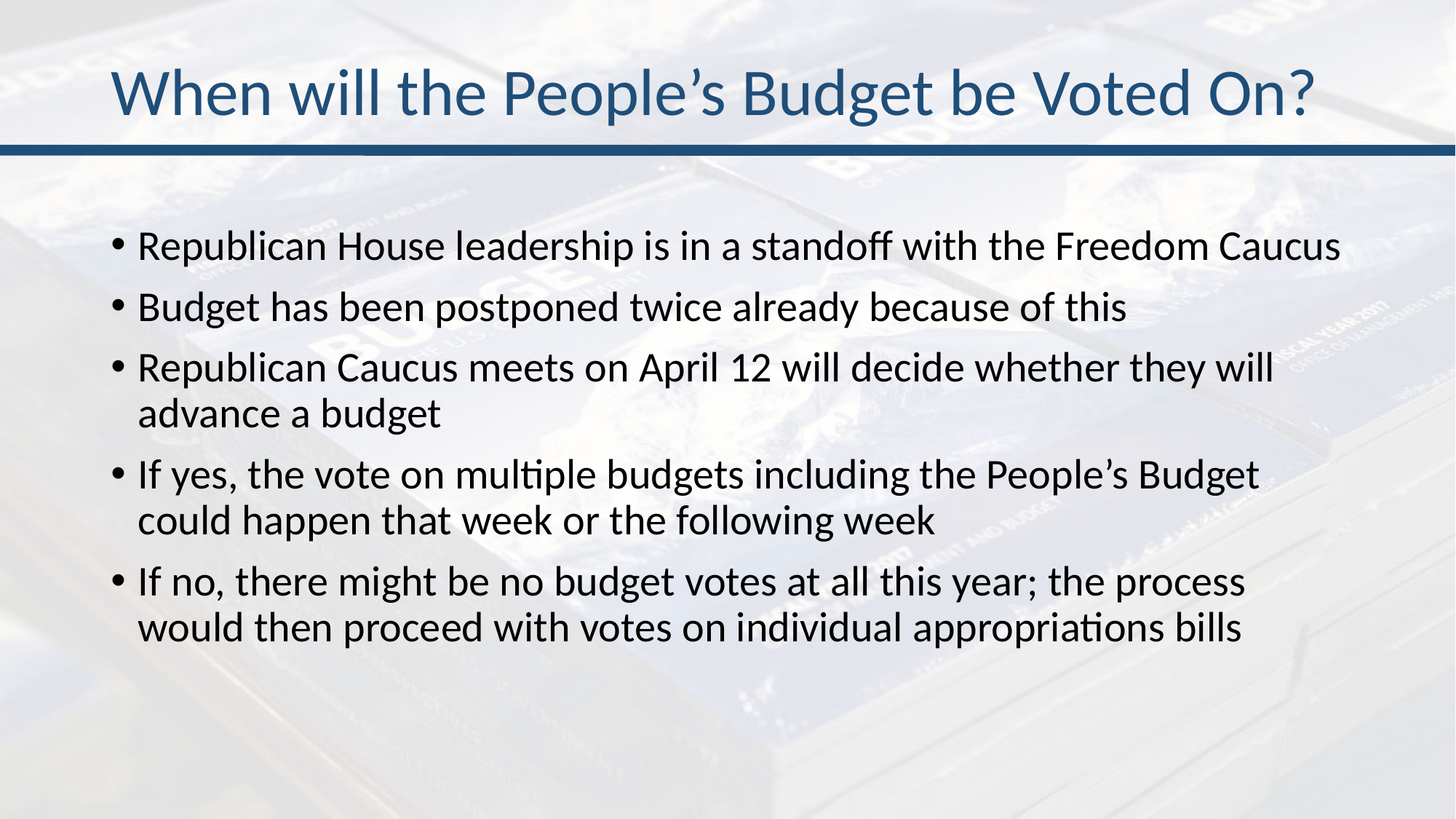

# When will the People’s Budget be Voted On?

Republican House leadership is in a standoff with the Freedom Caucus
Budget has been postponed twice already because of this
Republican Caucus meets on April 12 will decide whether they will advance a budget
If yes, the vote on multiple budgets including the People’s Budget could happen that week or the following week
If no, there might be no budget votes at all this year; the process would then proceed with votes on individual appropriations bills